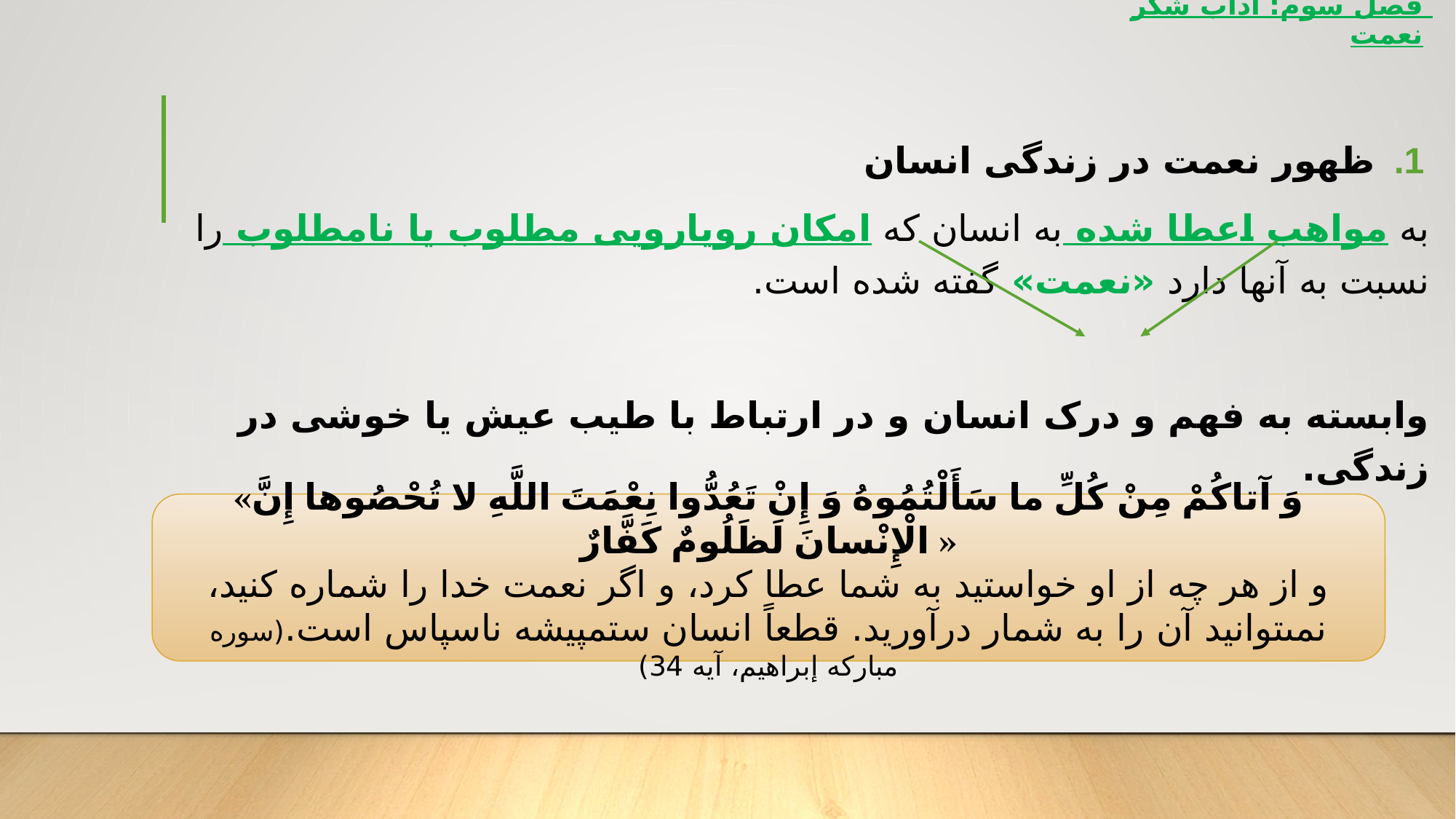

فصل سوم: آداب شکر نعمت
ظهور نعمت در زندگی انسان
به مواهب اعطا شده به انسان که امکان رویارویی مطلوب یا نامطلوب را نسبت به آنها دارد «نعمت» گفته شده است.

وابسته به فهم و درک انسان و در ارتباط با طیب عیش یا خوشی در زندگی.

«وَ آتاكُمْ مِنْ كُلِّ ما سَأَلْتُمُوهُ وَ إِنْ تَعُدُّوا نِعْمَتَ اللَّهِ لا تُحْصُوها إِنَّ الْإِنْسانَ لَظَلُومٌ كَفَّارٌ »
و از هر چه از او خواستيد به شما عطا كرد، و اگر نعمت خدا را شماره كنيد، نمى‏توانيد آن را به شمار درآوريد. قطعاً انسان ستم‏پيشه ناسپاس است.(سوره مبارکه إبراهیم، آیه 34)